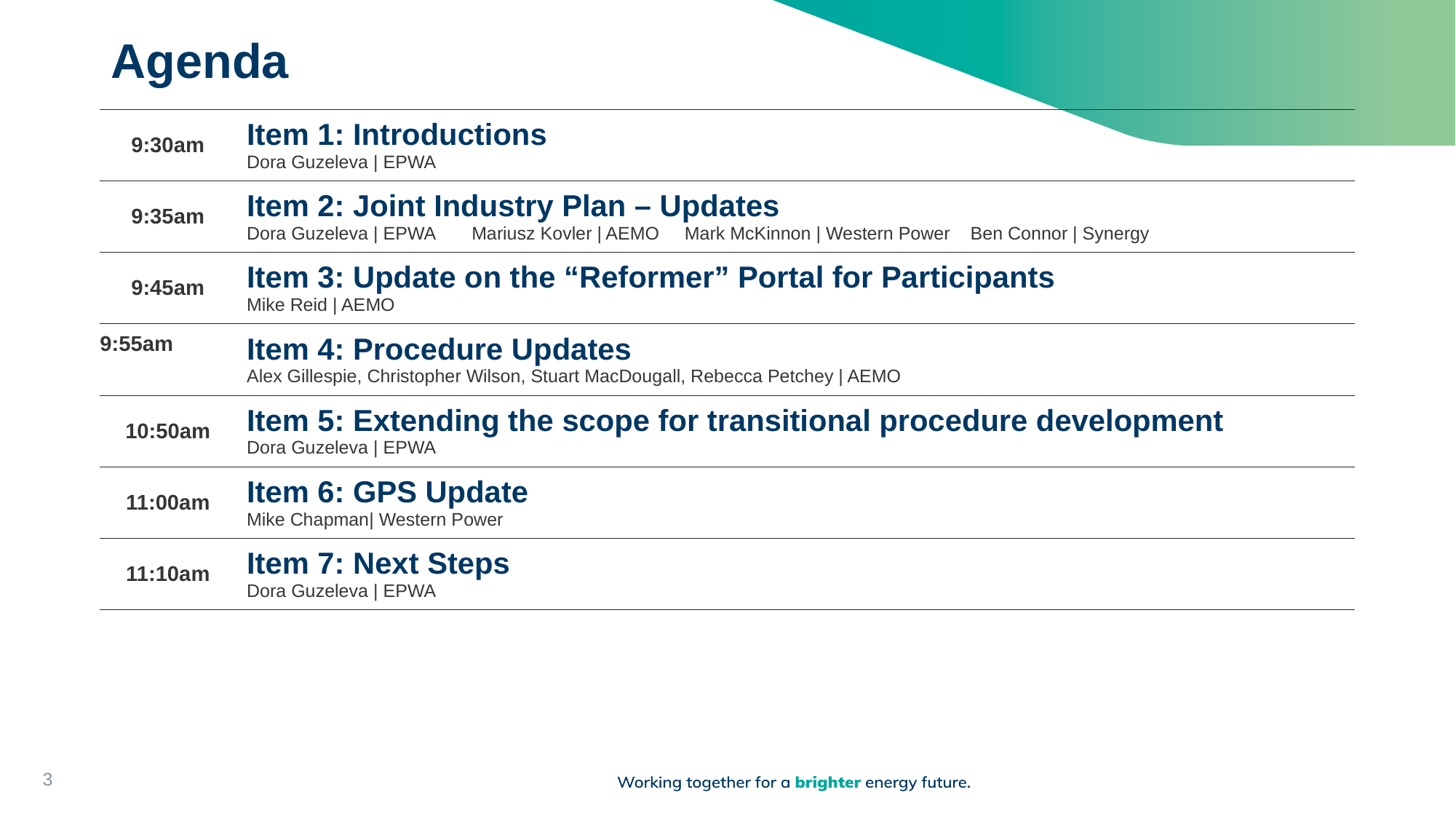

# Agenda
| 9:30am | Item 1: Introductions Dora Guzeleva | EPWA |
| --- | --- |
| 9:35am | Item 2: Joint Industry Plan – Updates Dora Guzeleva | EPWA       Mariusz Kovler | AEMO     Mark McKinnon | Western Power    Ben Connor | Synergy |
| 9:45am | Item 3: Update on the “Reformer” Portal for Participants Mike Reid | AEMO |
| 9:55am | Item 4: Procedure Updates Alex Gillespie, Christopher Wilson, Stuart MacDougall, Rebecca Petchey | AEMO |
| 10:50am | Item 5: Extending the scope for transitional procedure development Dora Guzeleva | EPWA |
| 11:00am | Item 6: GPS Update  Mike Chapman| Western Power |
| 11:10am | Item 7: Next Steps  Dora Guzeleva | EPWA |
3